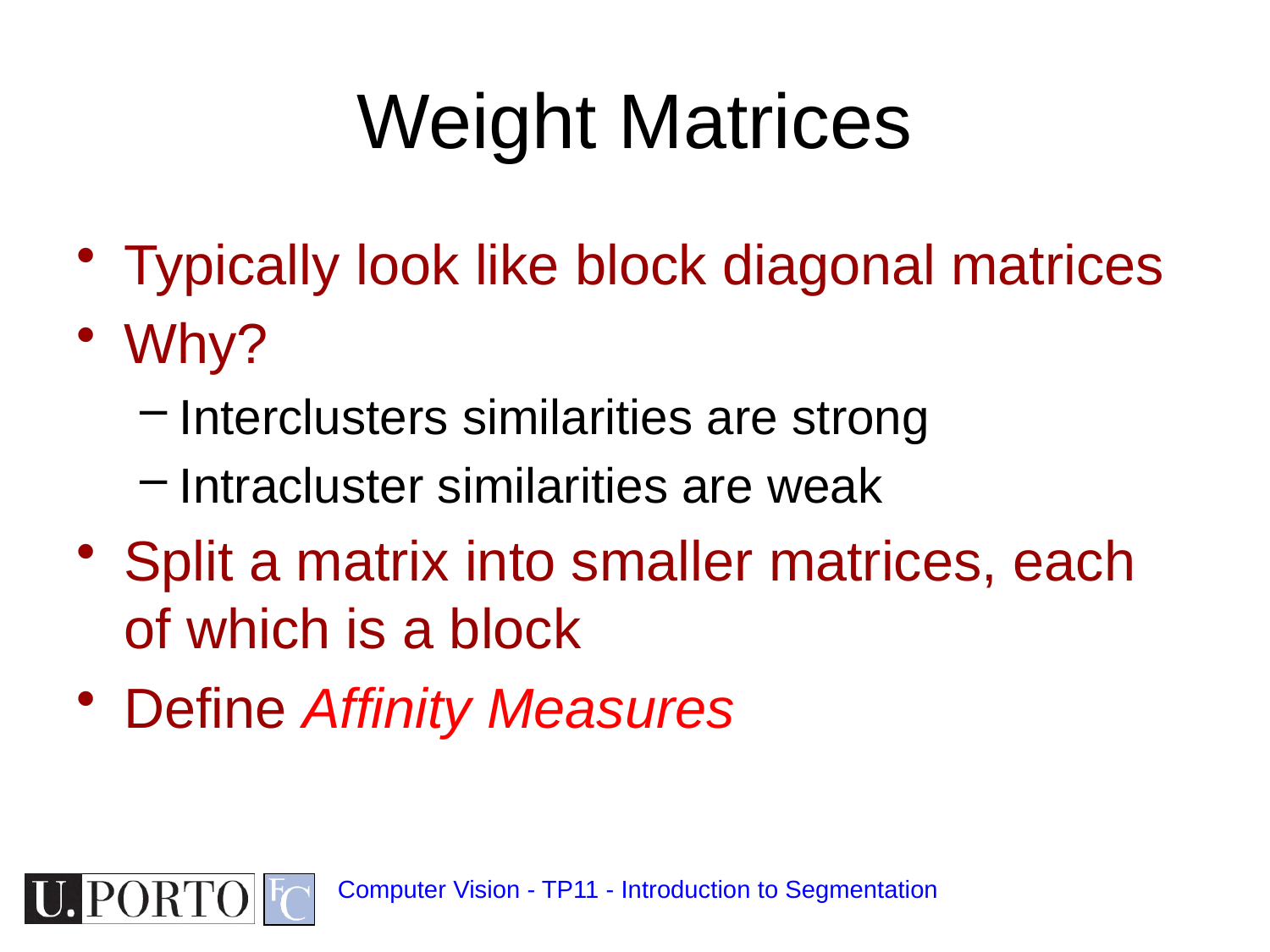

# Weight Matrices
Typically look like block diagonal matrices
Why?
Interclusters similarities are strong
Intracluster similarities are weak
Split a matrix into smaller matrices, each of which is a block
Define Affinity Measures
Computer Vision - TP11 - Introduction to Segmentation